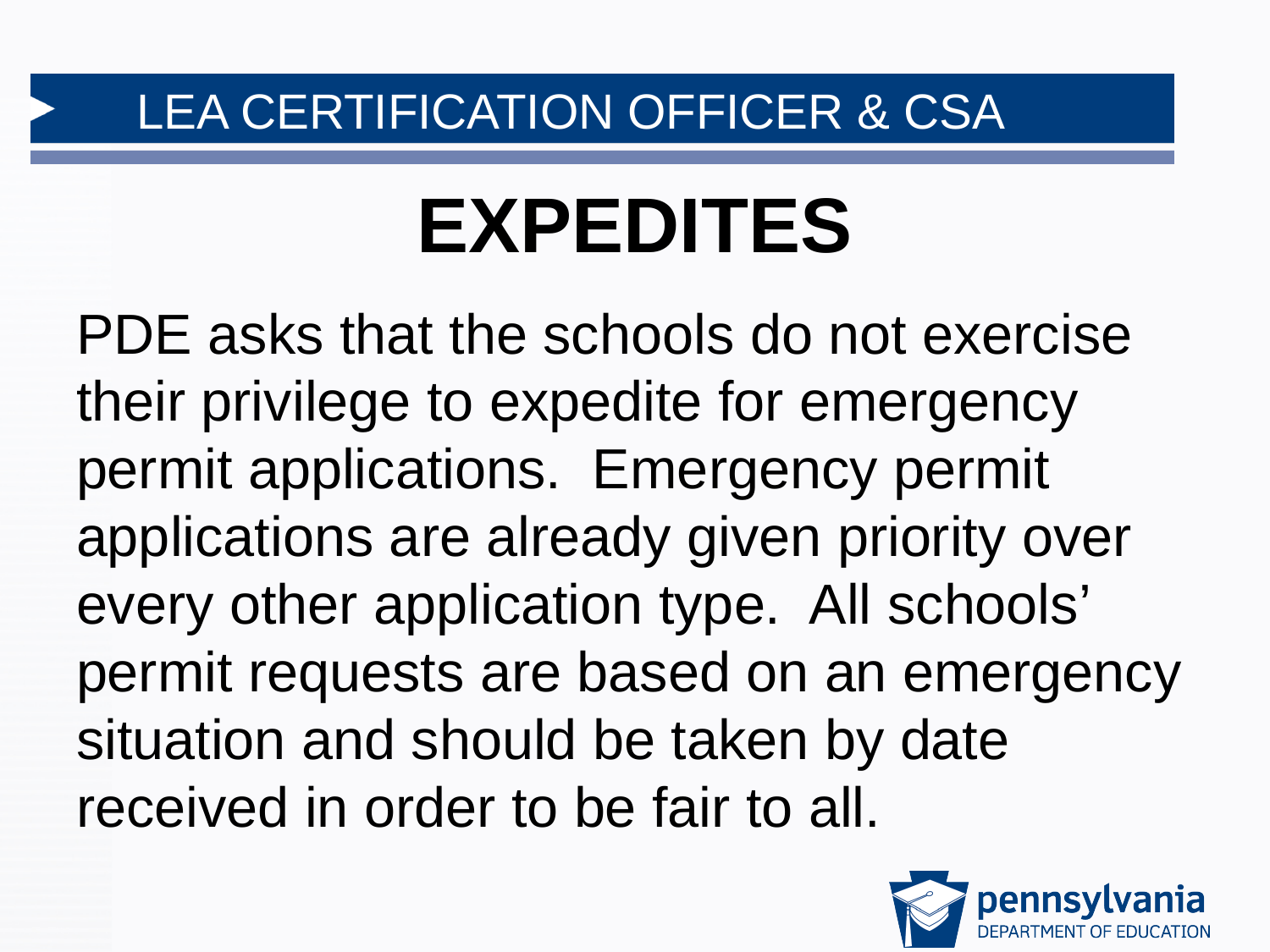

# EXPEDITES
PDE asks that the schools do not exercise their privilege to expedite for emergency permit applications.  Emergency permit applications are already given priority over every other application type.  All schools’ permit requests are based on an emergency situation and should be taken by date received in order to be fair to all.